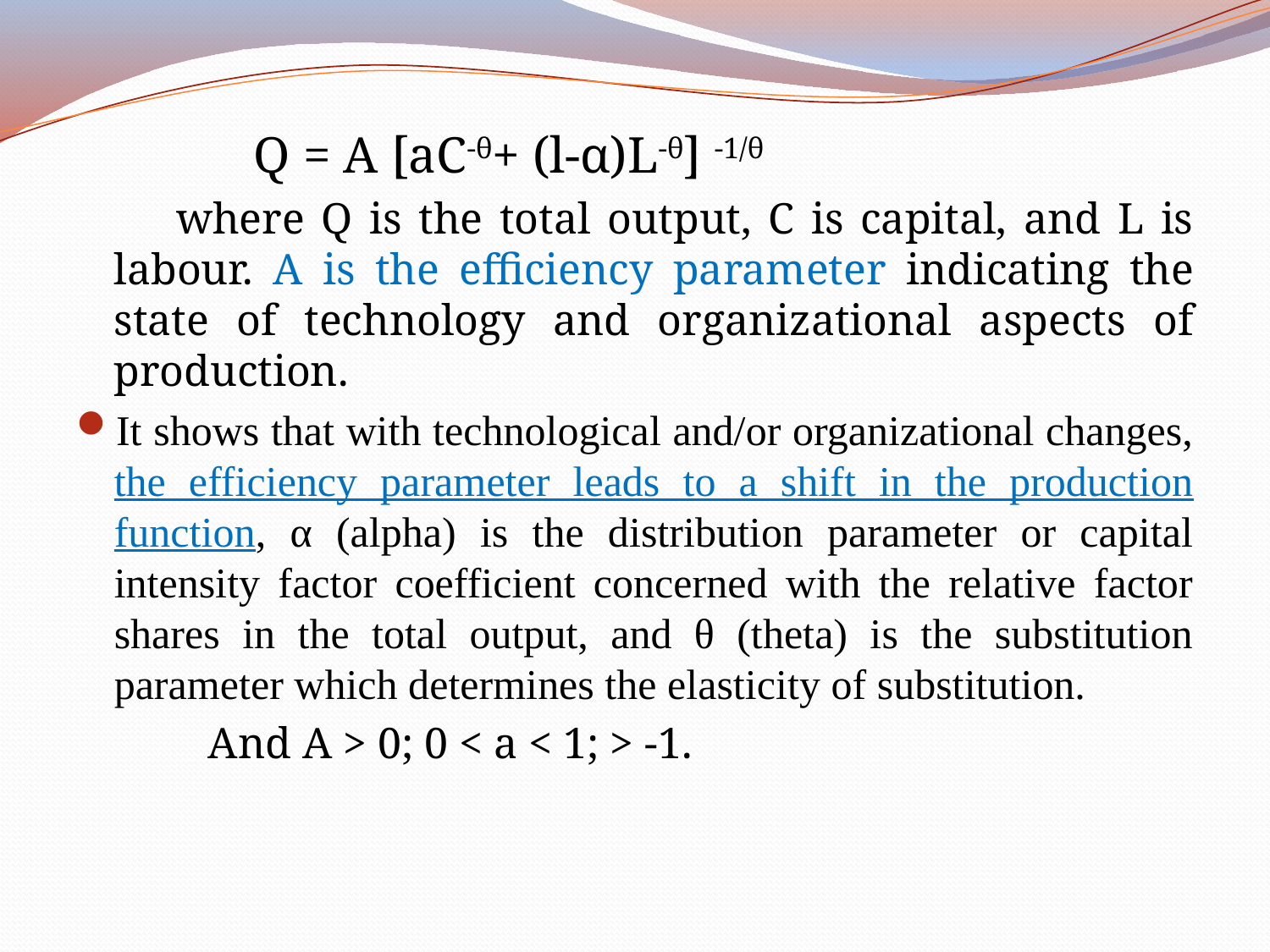

Q = A [aC-θ+ (l-α)L-θ] -1/θ
      where Q is the total output, С is capital, and L is labour. A is the efficiency parameter indicating the state of technology and organizational aspects of production.
It shows that with technological and/or organizational changes, the efficiency parameter leads to a shift in the production function, α (alpha) is the distribution parameter or capital intensity factor coefficient concerned with the relative factor shares in the total output, and θ (theta) is the substitution parameter which determines the elasticity of substitution.
            And A > 0; 0 < a < 1; > -1.